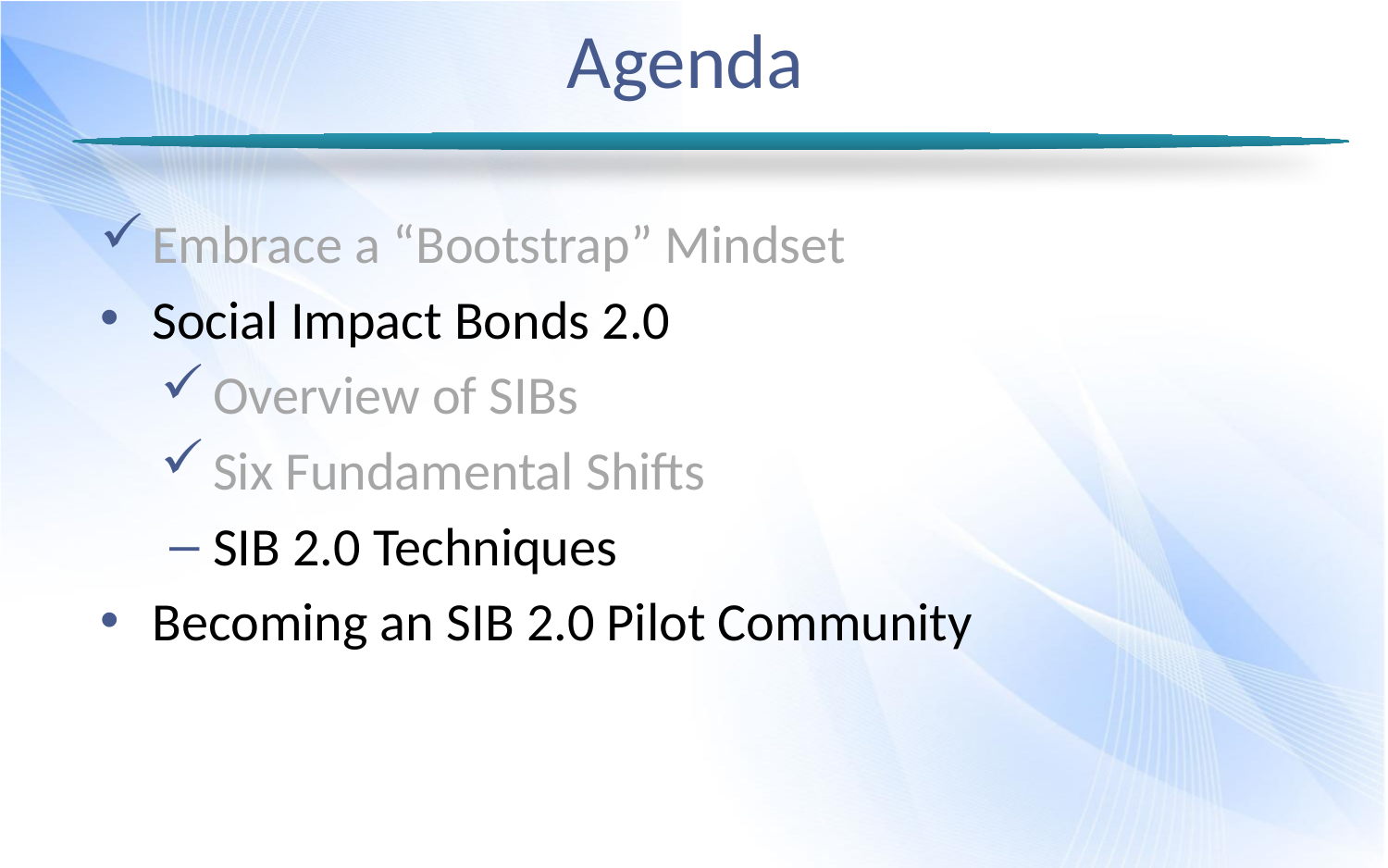

# Agenda

Embrace a “Bootstrap” Mindset
Social Impact Bonds 2.0
Overview of SIBs
Six Fundamental Shifts
SIB 2.0 Techniques
Becoming an SIB 2.0 Pilot Community